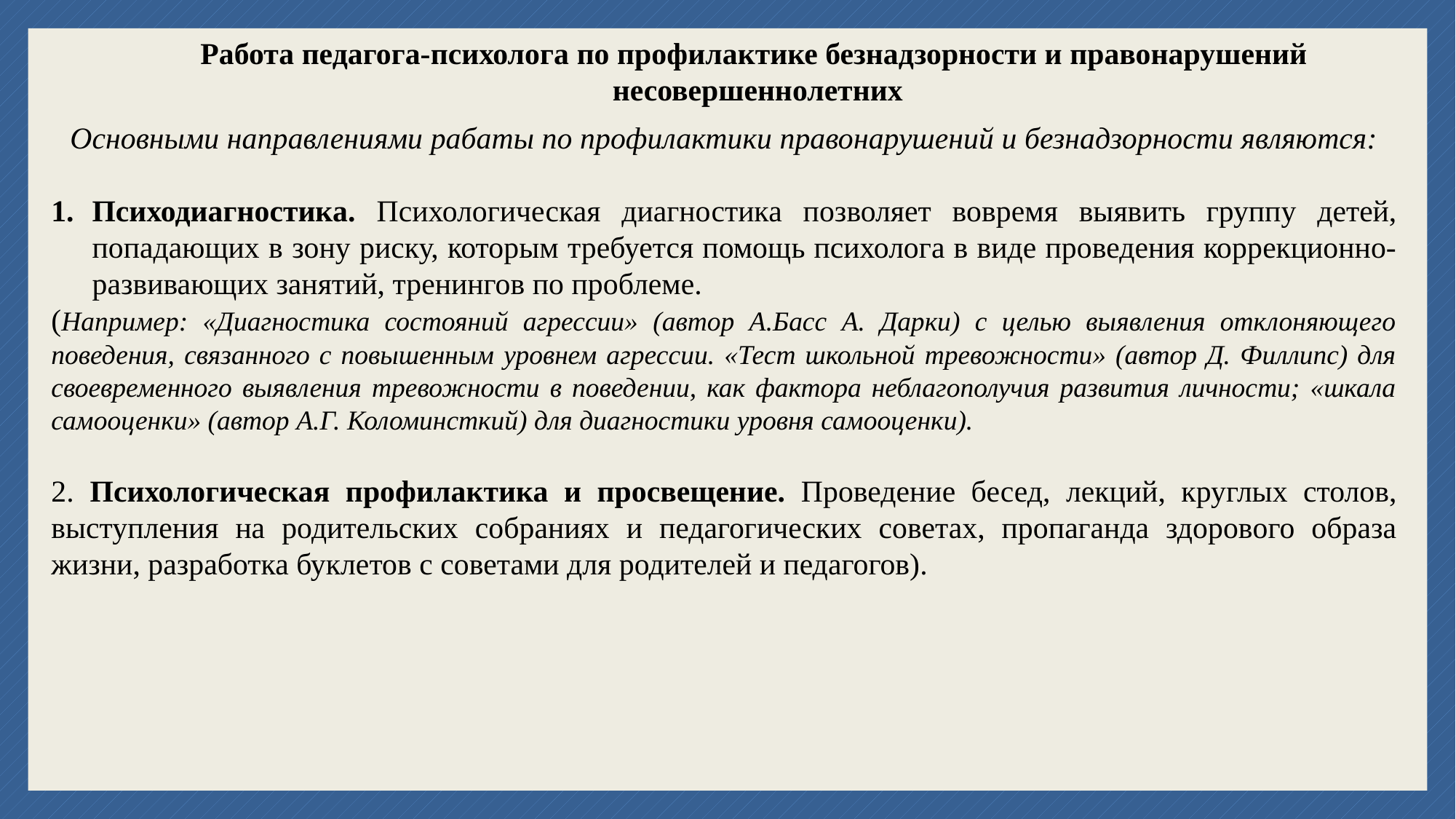

Работа педагога-психолога по профилактике безнадзорности и правонарушений
 несовершеннолетних
Основными направлениями рабаты по профилактики правонарушений и безнадзорности являются:

Психодиагностика. Психологическая диагностика позволяет вовремя выявить группу детей, попадающих в зону риску, которым требуется помощь психолога в виде проведения коррекционно-развивающих занятий, тренингов по проблеме.
(Например: «Диагностика состояний агрессии» (автор А.Басс А. Дарки) с целью выявления отклоняющего поведения, связанного с повышенным уровнем агрессии. «Тест школьной тревожности» (автор Д. Филлипс) для своевременного выявления тревожности в поведении, как фактора неблагополучия развития личности; «шкала самооценки» (автор А.Г. Коломинсткий) для диагностики уровня самооценки).

2. Психологическая профилактика и просвещение. Проведение бесед, лекций, круглых столов, выступления на родительских собраниях и педагогических советах, пропаганда здорового образа жизни, разработка буклетов с советами для родителей и педагогов).